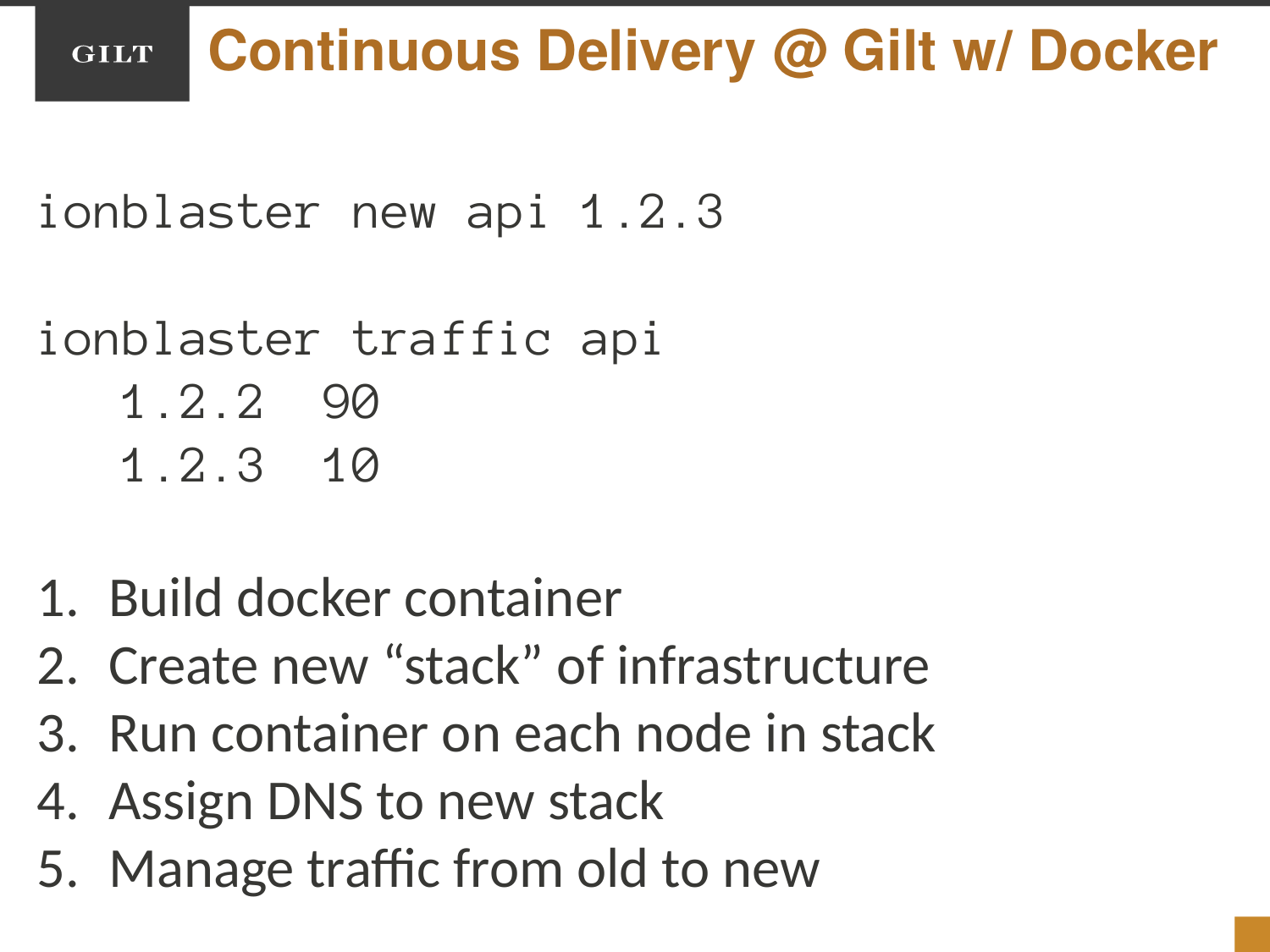

Continuous Delivery @ Gilt w/ Docker

ionblaster new api 1.2.3

ionblaster traffic api
   1.2.2  90
   1.2.3  10

Build docker container
Create new “stack” of infrastructure
Run container on each node in stack
Assign DNS to new stack
Manage traffic from old to new